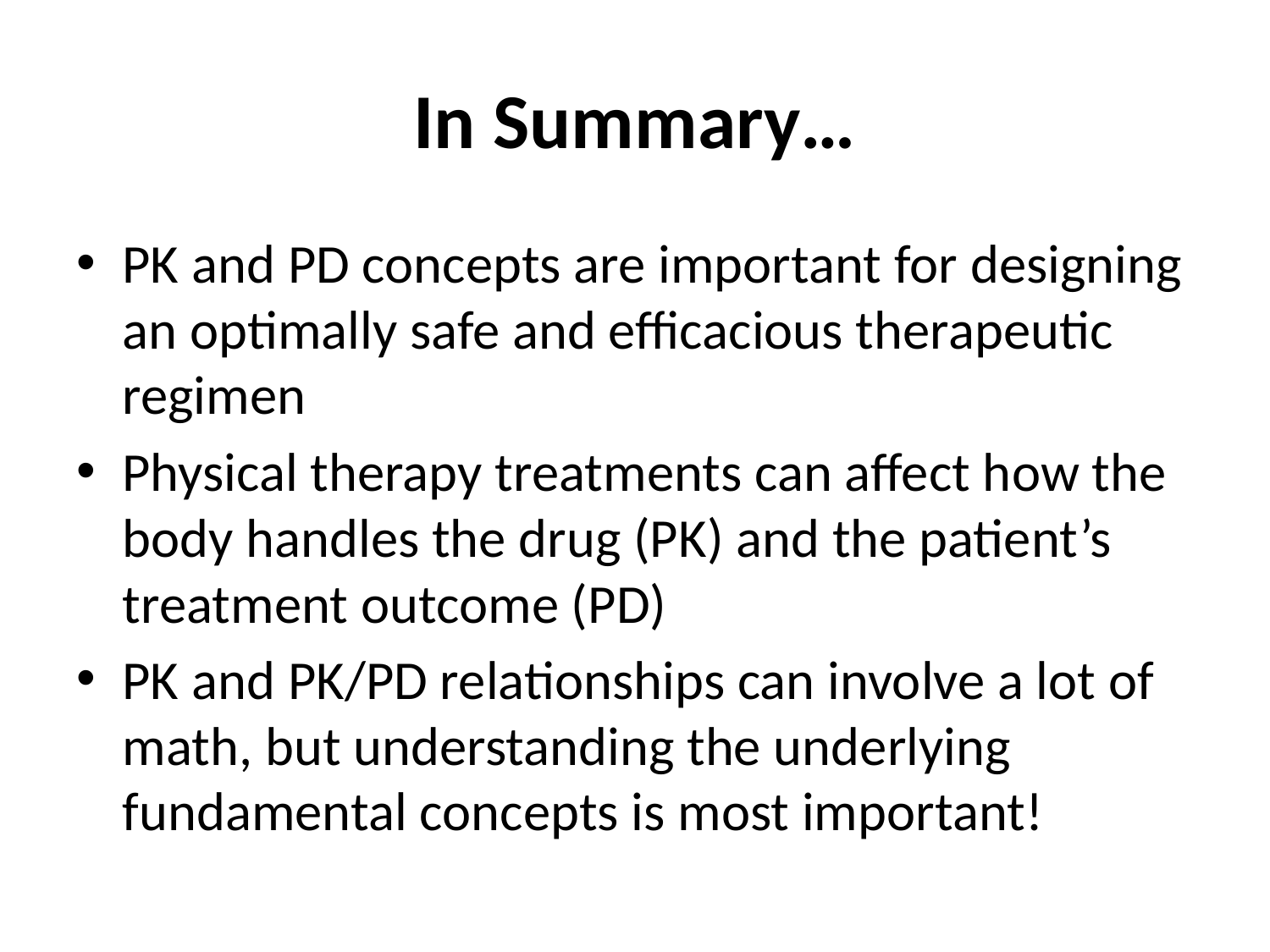

# In Summary…
PK and PD concepts are important for designing an optimally safe and efficacious therapeutic regimen
Physical therapy treatments can affect how the body handles the drug (PK) and the patient’s treatment outcome (PD)
PK and PK/PD relationships can involve a lot of math, but understanding the underlying fundamental concepts is most important!